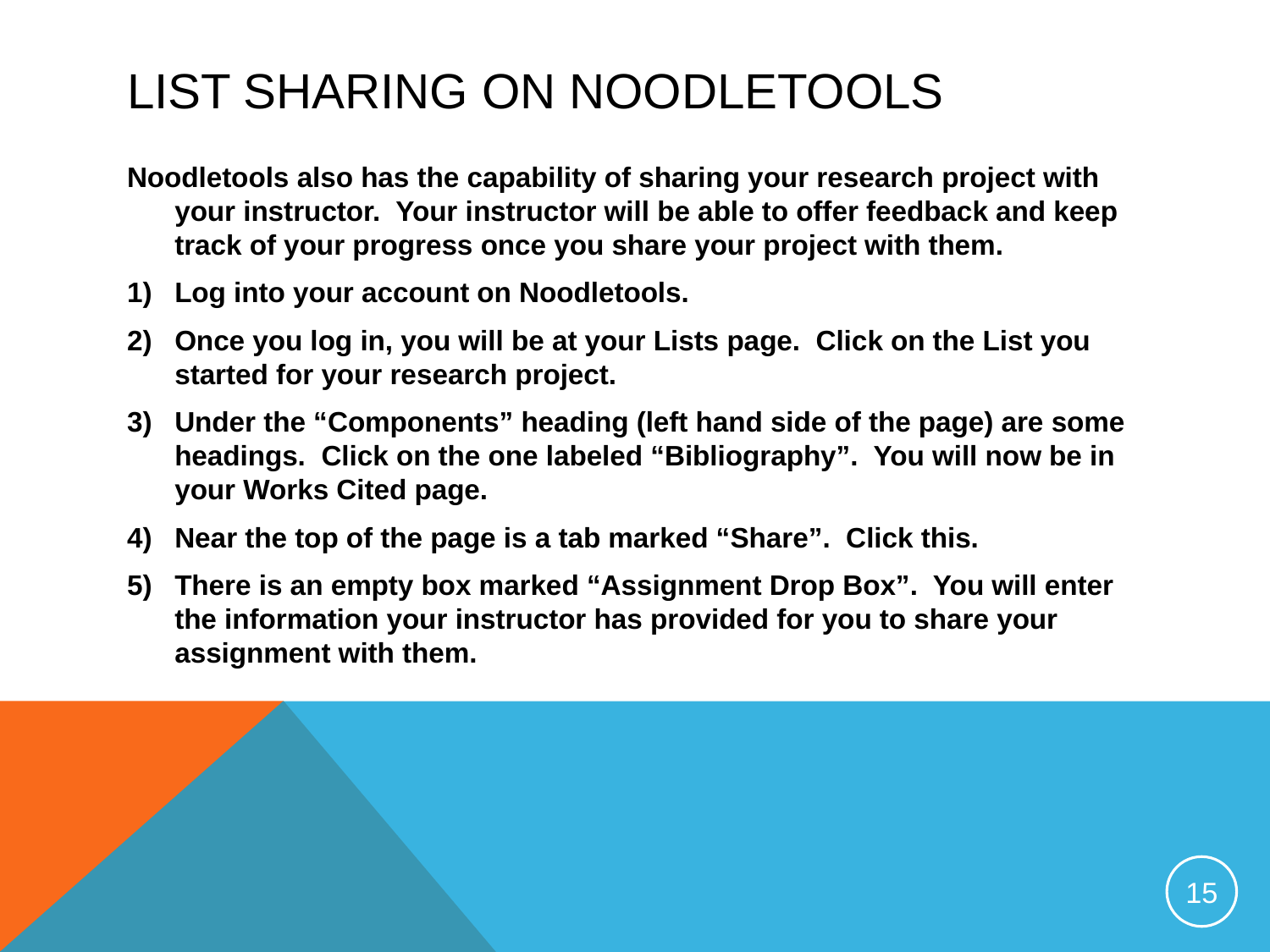

# List sharing on noodletools
Noodletools also has the capability of sharing your research project with your instructor.  Your instructor will be able to offer feedback and keep track of your progress once you share your project with them.
Log into your account on Noodletools.
Once you log in, you will be at your Lists page.  Click on the List you started for your research project.
Under the “Components” heading (left hand side of the page) are some headings.  Click on the one labeled “Bibliography”.  You will now be in your Works Cited page.
Near the top of the page is a tab marked “Share”.  Click this.
There is an empty box marked “Assignment Drop Box”.  You will enter the information your instructor has provided for you to share your assignment with them.

15